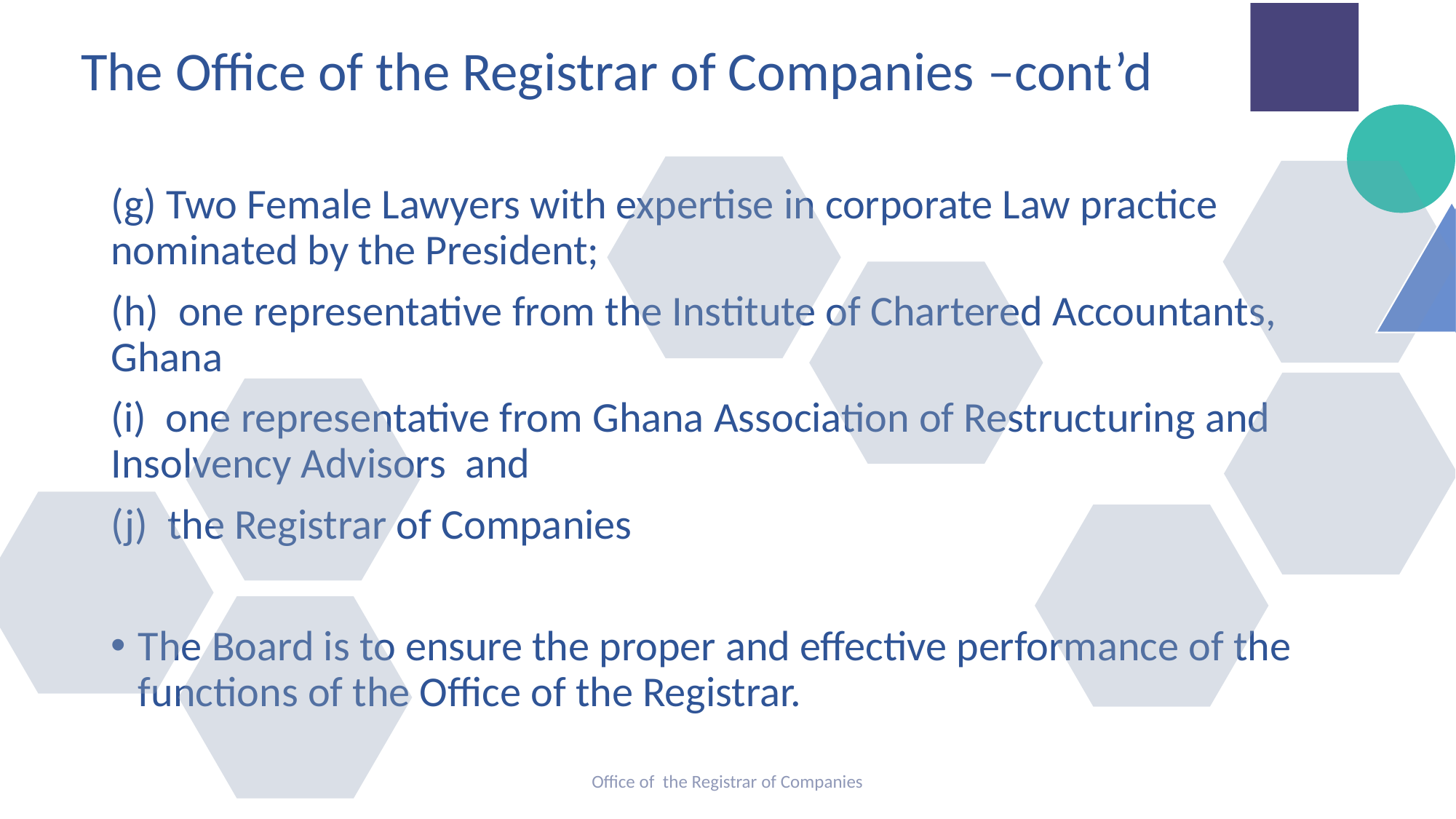

# The Office of the Registrar of Companies –cont’d

(g) Two Female Lawyers with expertise in corporate Law practice nominated by the President;
(h)  one representative from the Institute of Chartered Accountants, Ghana
(i)  one representative from Ghana Association of Restructuring and Insolvency Advisors  and
(j)  the Registrar of Companies

The Board is to ensure the proper and effective performance of the functions of the Office of the Registrar.

Office of  the Registrar of Companies